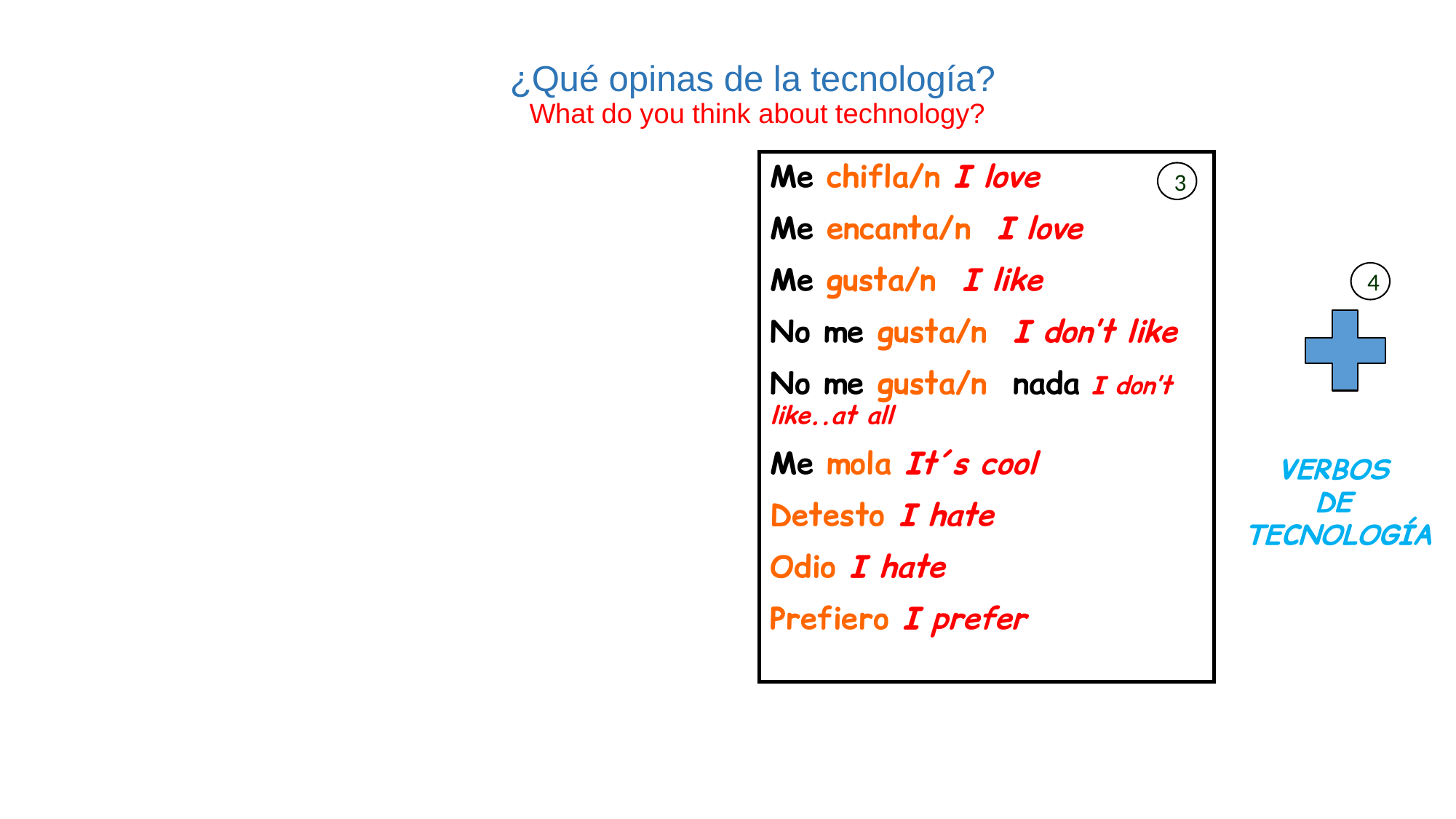

# ¿Qué opinas de la tecnología? What do you think about technology?
Me chifla/n I love
Me encanta/n  I love
Me gusta/n  I like
No me gusta/n  I don’t like
No me gusta/n  nada I don’t like..at all
Me mola It´s cool
Detesto I hate
Odio I hate
Prefiero I prefer

3
4

VERBOS
DE
TECNOLOGÍA